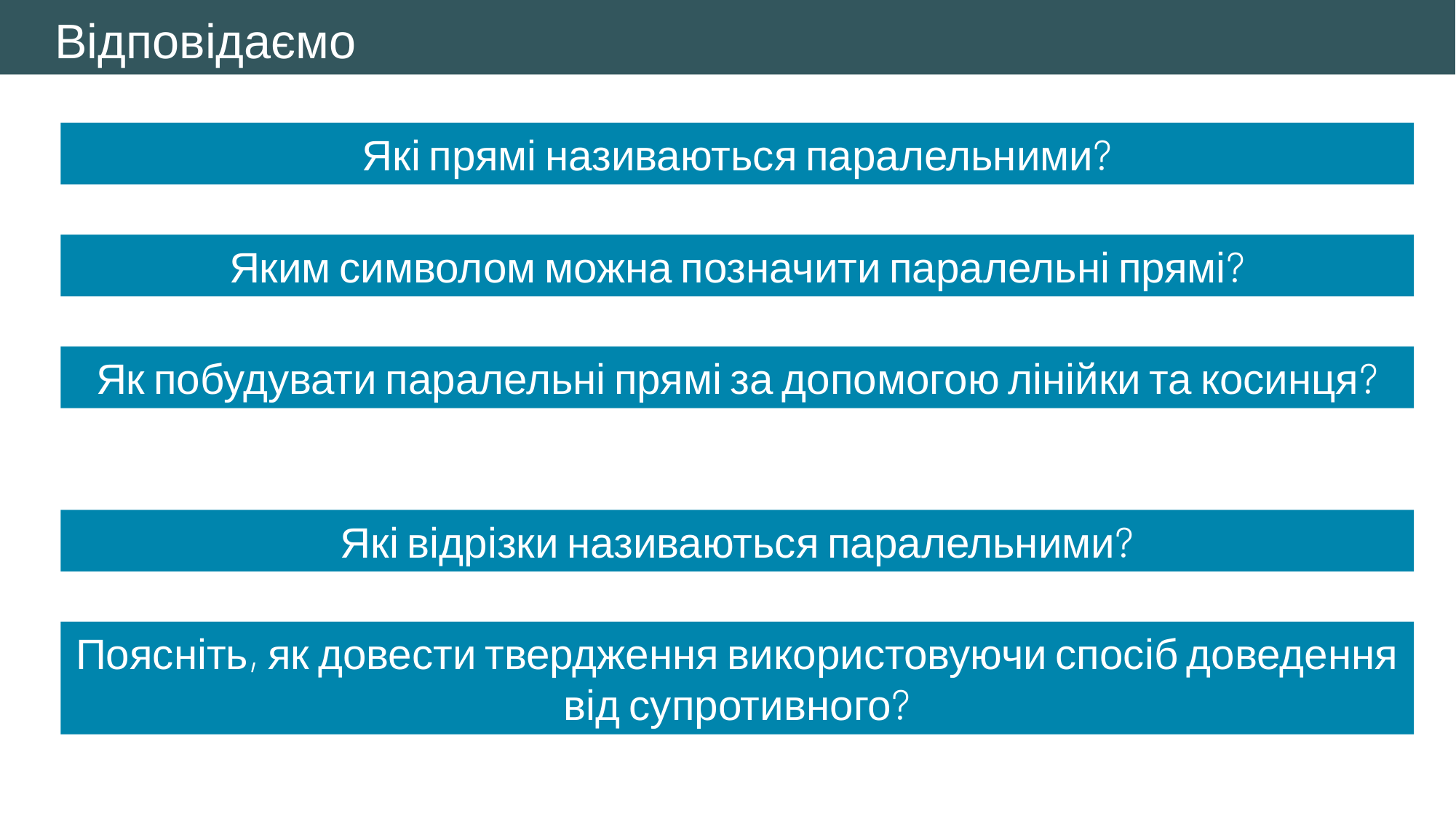

Відповідаємо
Які прямі називаються паралельними?
Яким символом можна позначити паралельні прямі?
Як побудувати паралельні прямі за допомогою лінійки та косинця?
Які відрізки називаються паралельними?
Поясніть, як довести твердження використовуючи спосіб доведення від супротивного?